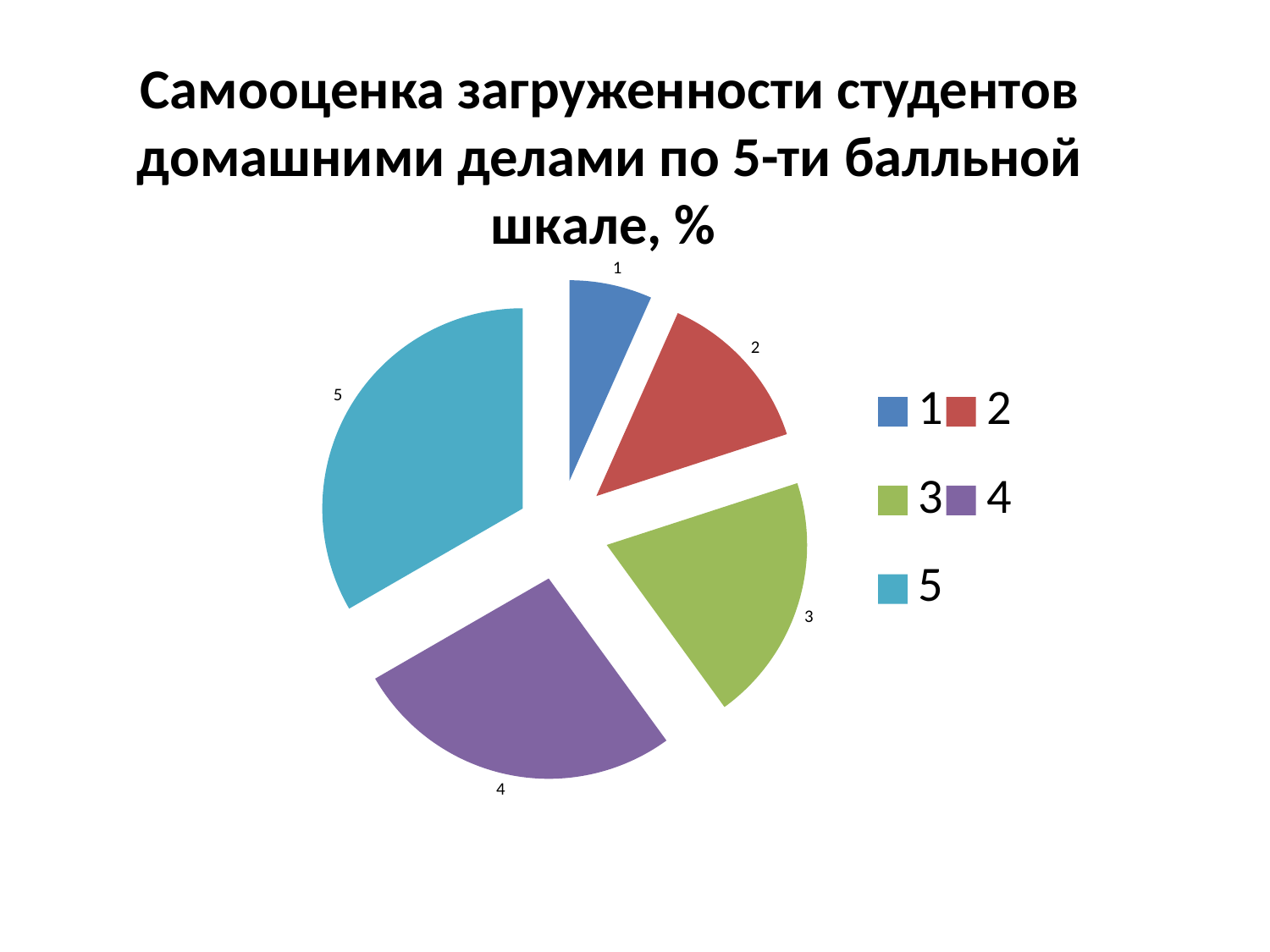

Самооценка загруженности студентов домашними делами по 5-ти балльной шкале, %

### Chart

| Category | оценка | % |
|---|---|---|